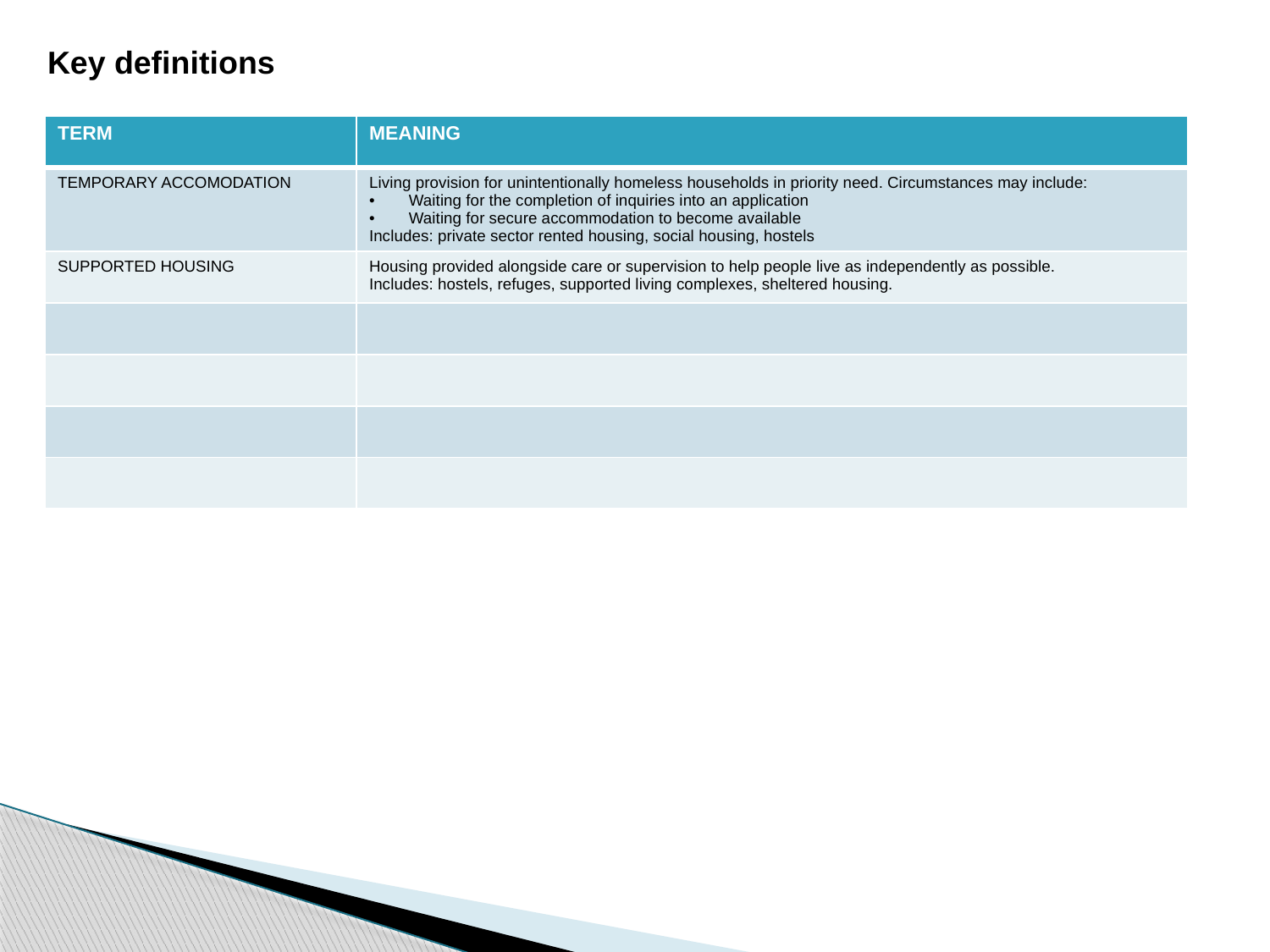

Key definitions
| TERM | MEANING |
| --- | --- |
| TEMPORARY ACCOMODATION | Living provision for unintentionally homeless households in priority need. Circumstances may include: Waiting for the completion of inquiries into an application Waiting for secure accommodation to become available Includes: private sector rented housing, social housing, hostels |
| SUPPORTED HOUSING | Housing provided alongside care or supervision to help people live as independently as possible. Includes: hostels, refuges, supported living complexes, sheltered housing. |
|  |  |
|  |  |
|  |  |
|  |  |